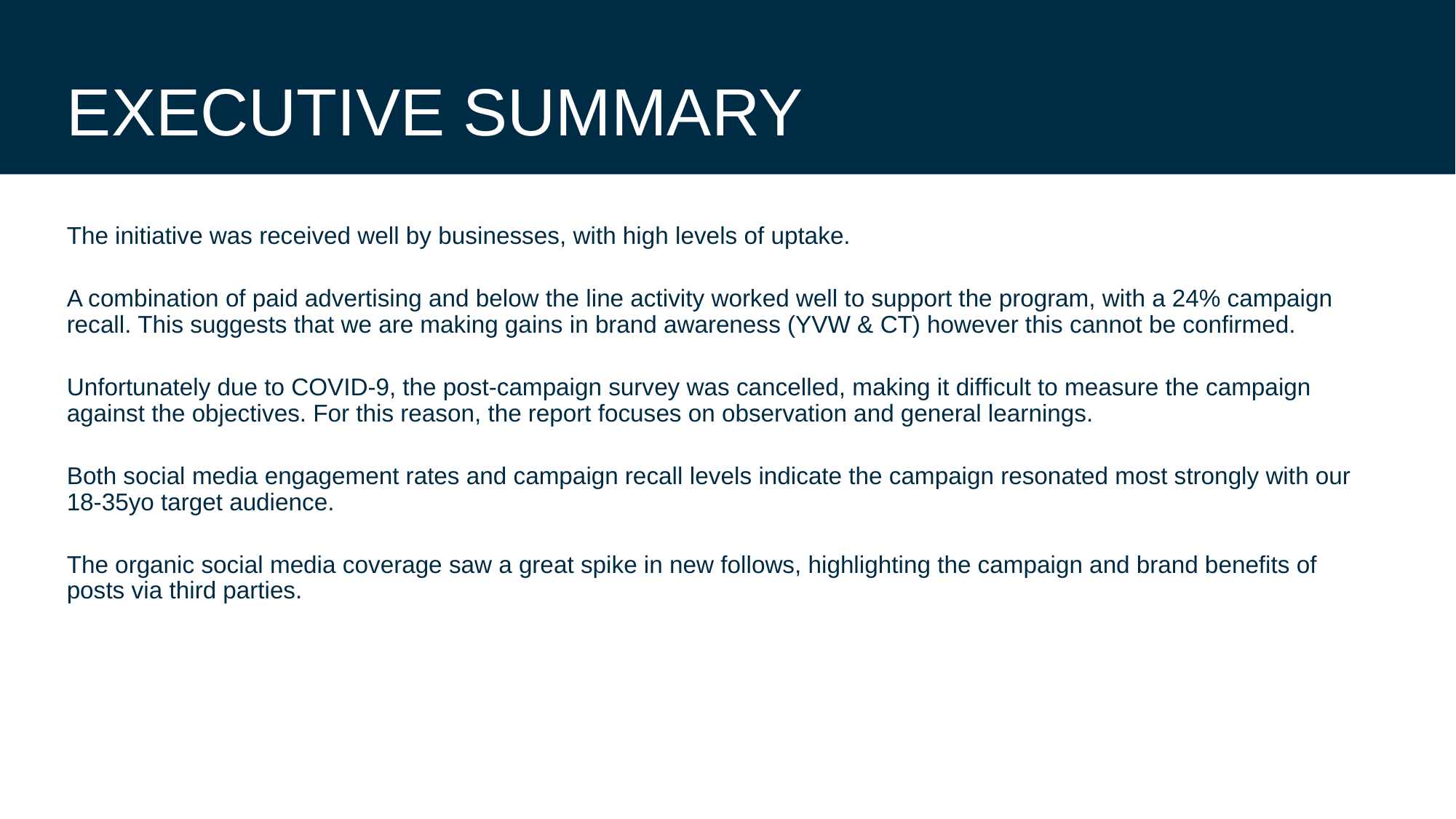

# EXECUTIVE SUMMARY
The initiative was received well by businesses, with high levels of uptake.
A combination of paid advertising and below the line activity worked well to support the program, with a 24% campaign recall. This suggests that we are making gains in brand awareness (YVW & CT) however this cannot be confirmed.
Unfortunately due to COVID-9, the post-campaign survey was cancelled, making it difficult to measure the campaign against the objectives. For this reason, the report focuses on observation and general learnings.
Both social media engagement rates and campaign recall levels indicate the campaign resonated most strongly with our 18-35yo target audience.
The organic social media coverage saw a great spike in new follows, highlighting the campaign and brand benefits of posts via third parties.